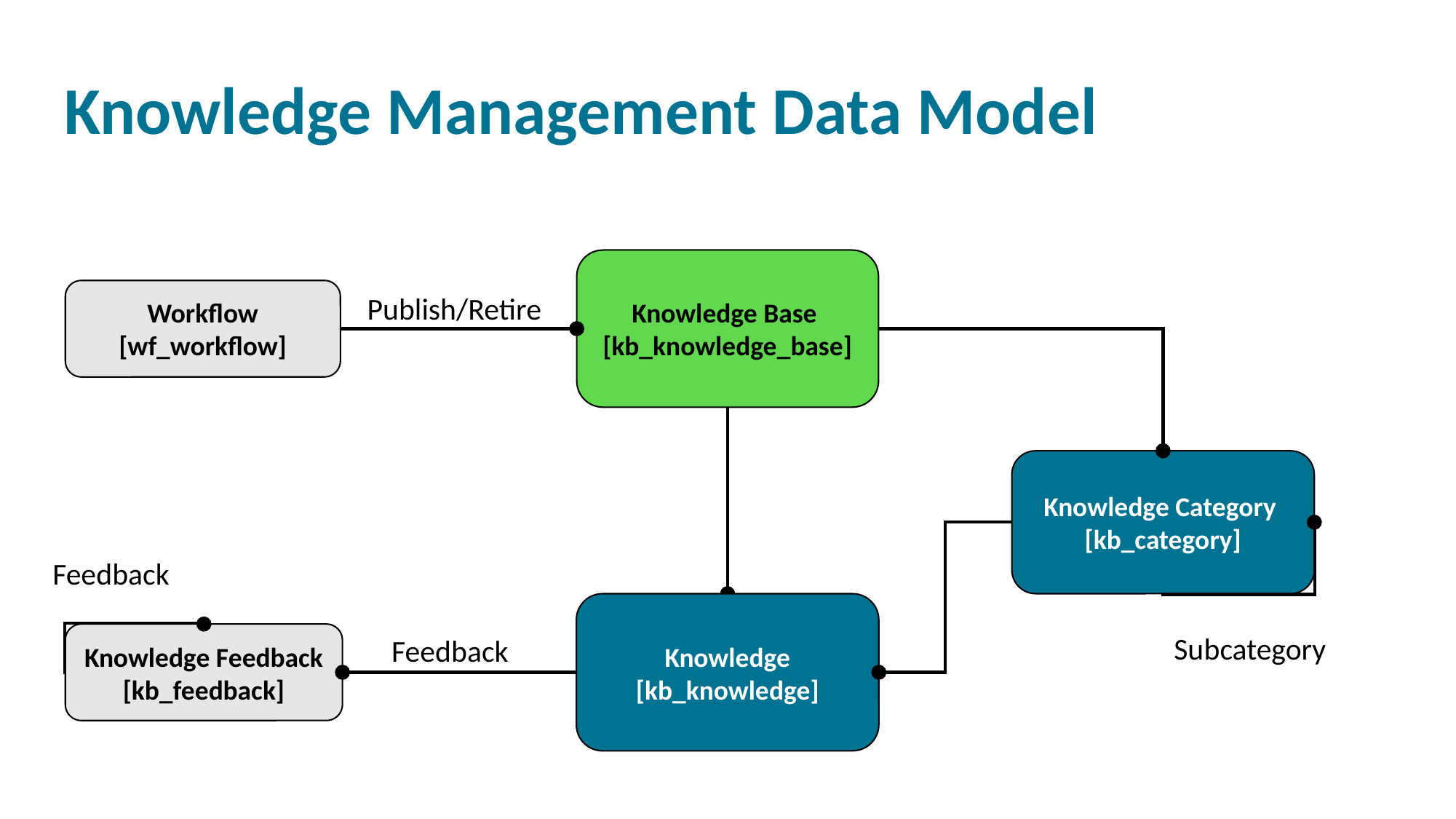

Knowledge Management Data Model
Knowledge Base
[kb_knowledge_base]
Workflow
[wf_workflow]
Publish/Retire
Knowledge Category
[kb_category]
Feedback
Knowledge
[kb_knowledge]
Knowledge Feedback
[kb_feedback]
Subcategory
Feedback